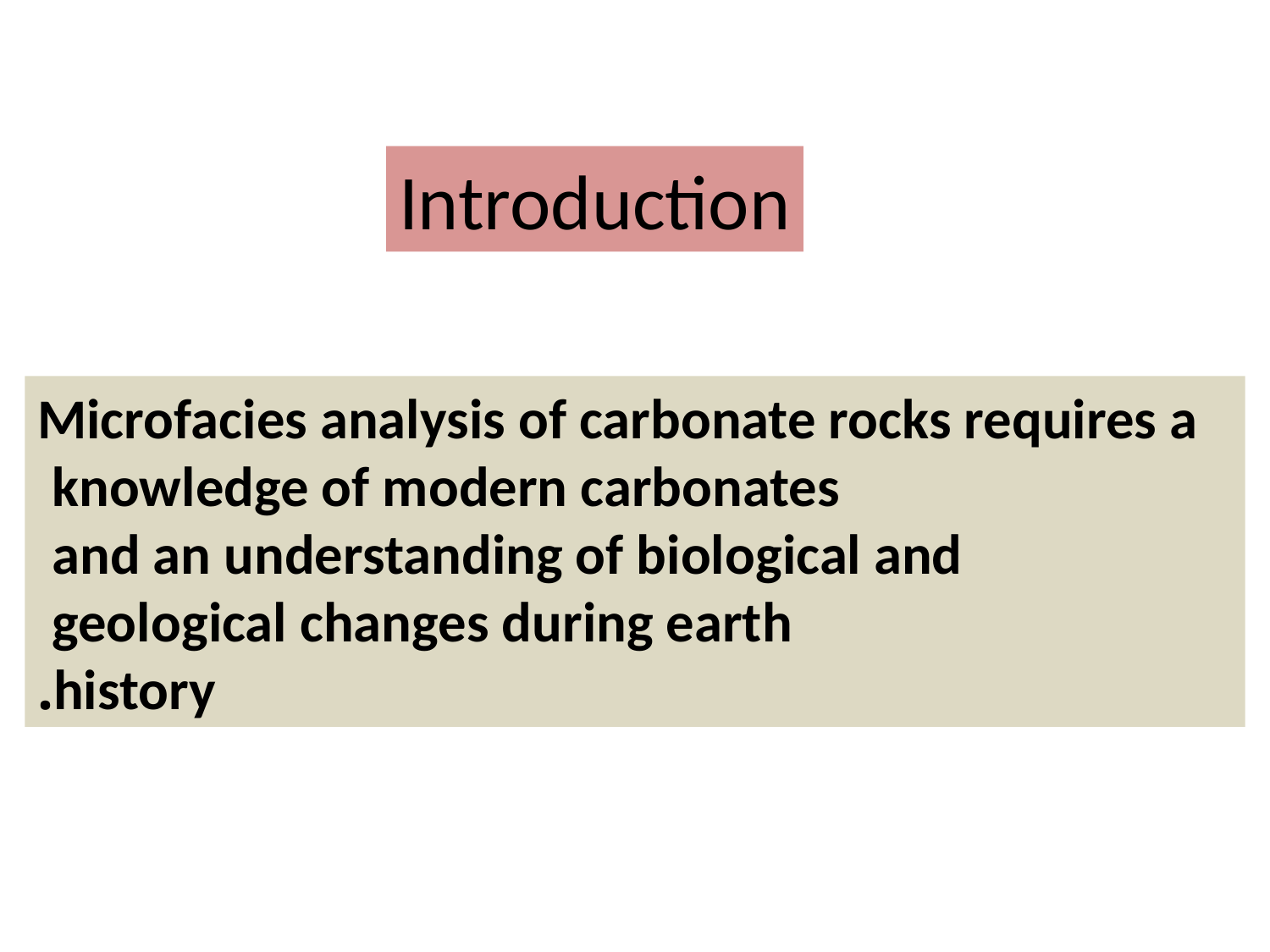

Introduction
Microfacies analysis of carbonate rocks requires a knowledge of modern carbonates
and an understanding of biological and
geological changes during earth
history.